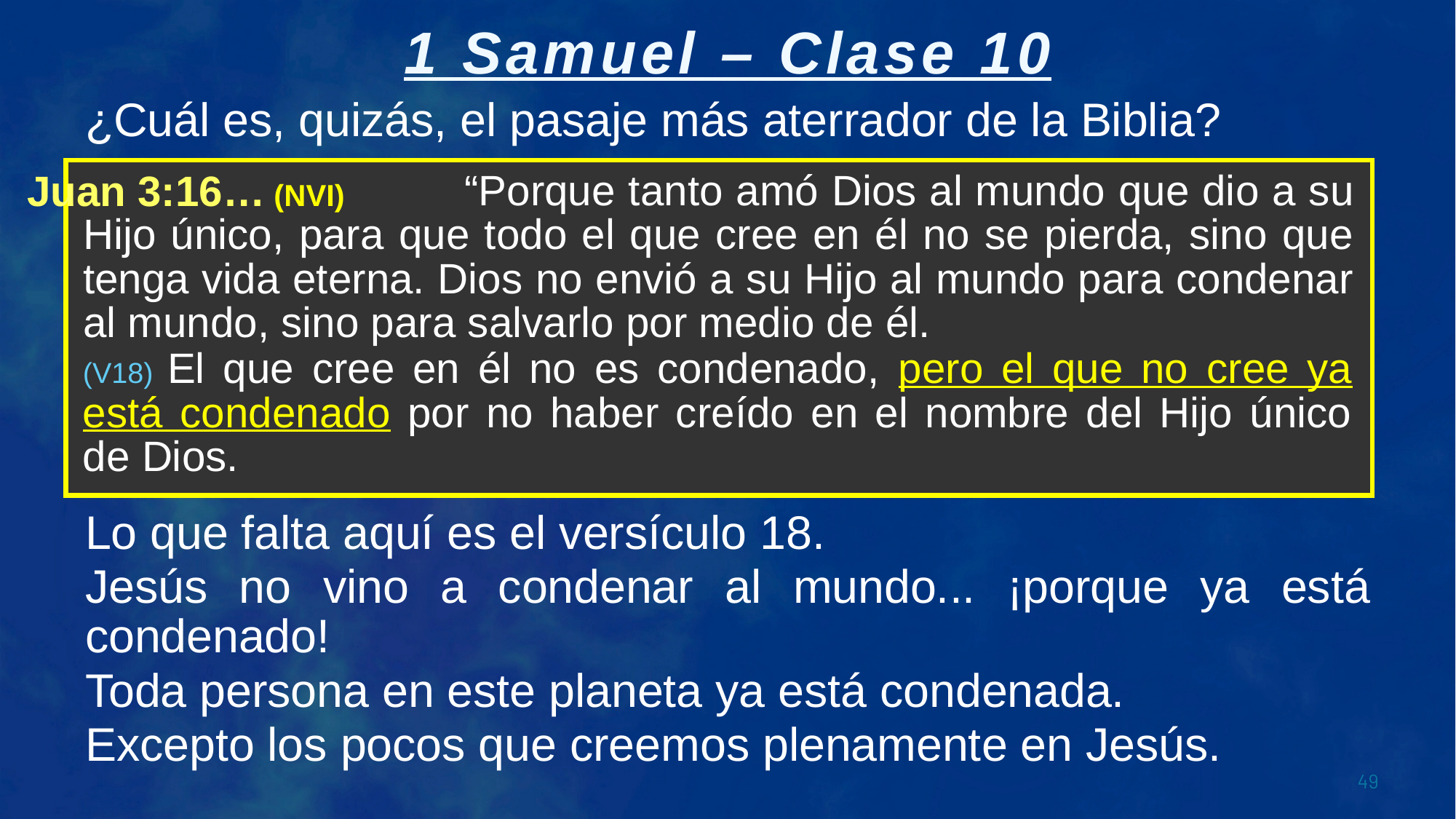

¿Cuál es, quizás, el pasaje más aterrador de la Biblia?
                             “Porque tanto amó Dios al mundo que dio a su Hijo único, para que todo el que cree en él no se pierda, sino que tenga vida eterna. Dios no envió a su Hijo al mundo para condenar al mundo, sino para salvarlo por medio de él.
Juan 3:16… (NVI)
(V18) El que cree en él no es condenado, pero el que no cree ya está condenado por no haber creído en el nombre del Hijo único de Dios.
Lo que falta aquí es el versículo 18.
Jesús no vino a condenar al mundo... ¡porque ya está condenado!
Toda persona en este planeta ya está condenada.
Excepto los pocos que creemos plenamente en Jesús.